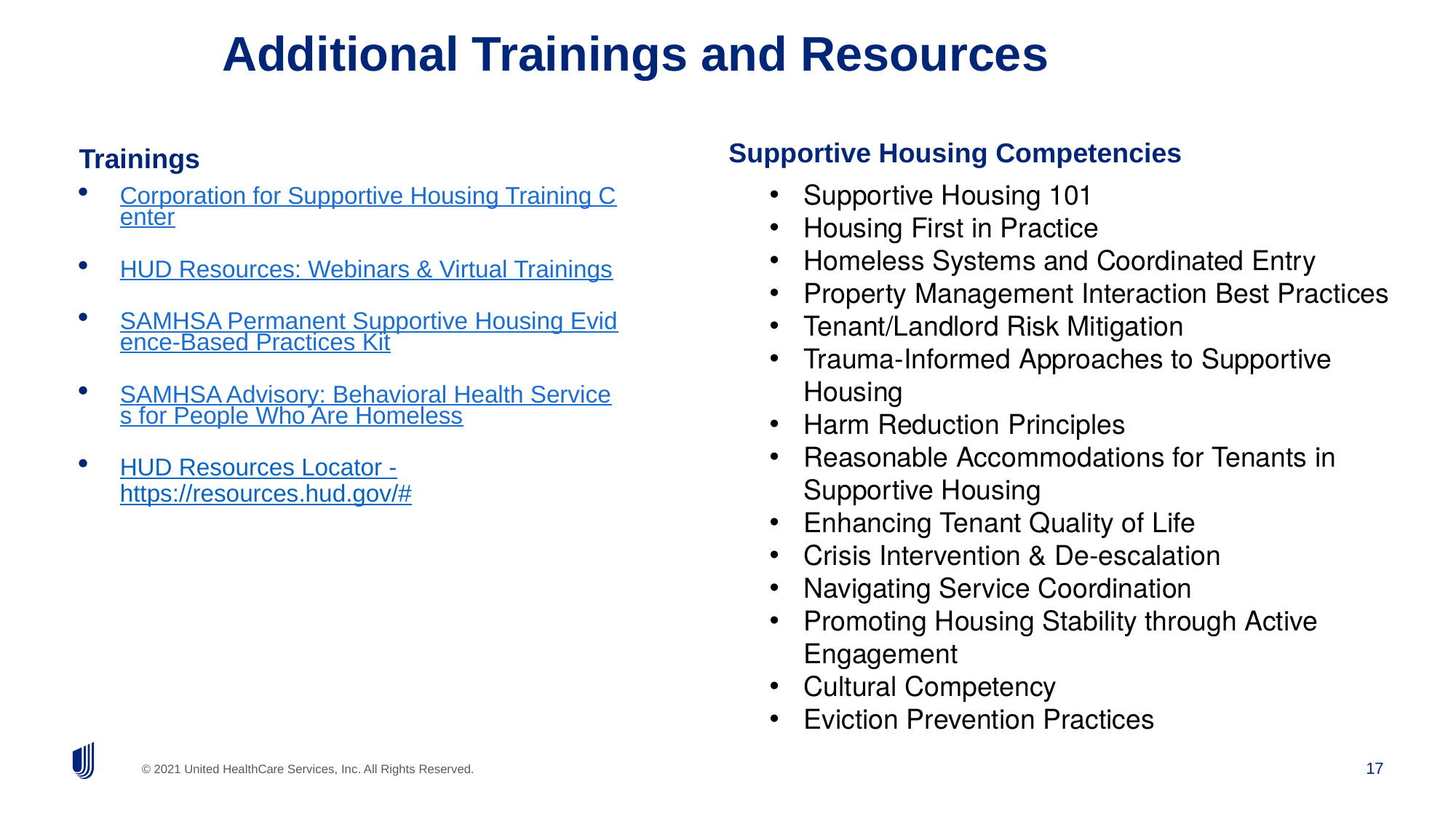

# Additional Trainings and Resources
Supportive Housing Competencies
Supportive Housing 101
Housing First in Practice
Homeless Systems and Coordinated Entry
Property Management Interaction Best Practices
Tenant/Landlord Risk Mitigation
Trauma-Informed Approaches to Supportive Housing
Harm Reduction Principles
Reasonable Accommodations for Tenants in Supportive Housing
Enhancing Tenant Quality of Life
Crisis Intervention & De-escalation
Navigating Service Coordination
Promoting Housing Stability through Active Engagement
Cultural Competency
Eviction Prevention Practices
Trainings
Corporation for Supportive Housing Training Center

HUD Resources: Webinars & Virtual Trainings

SAMHSA Permanent Supportive Housing Evidence-Based Practices Kit

SAMHSA Advisory: Behavioral Health Services for People Who Are Homeless

HUD Resources Locator - https://resources.hud.gov/#

17